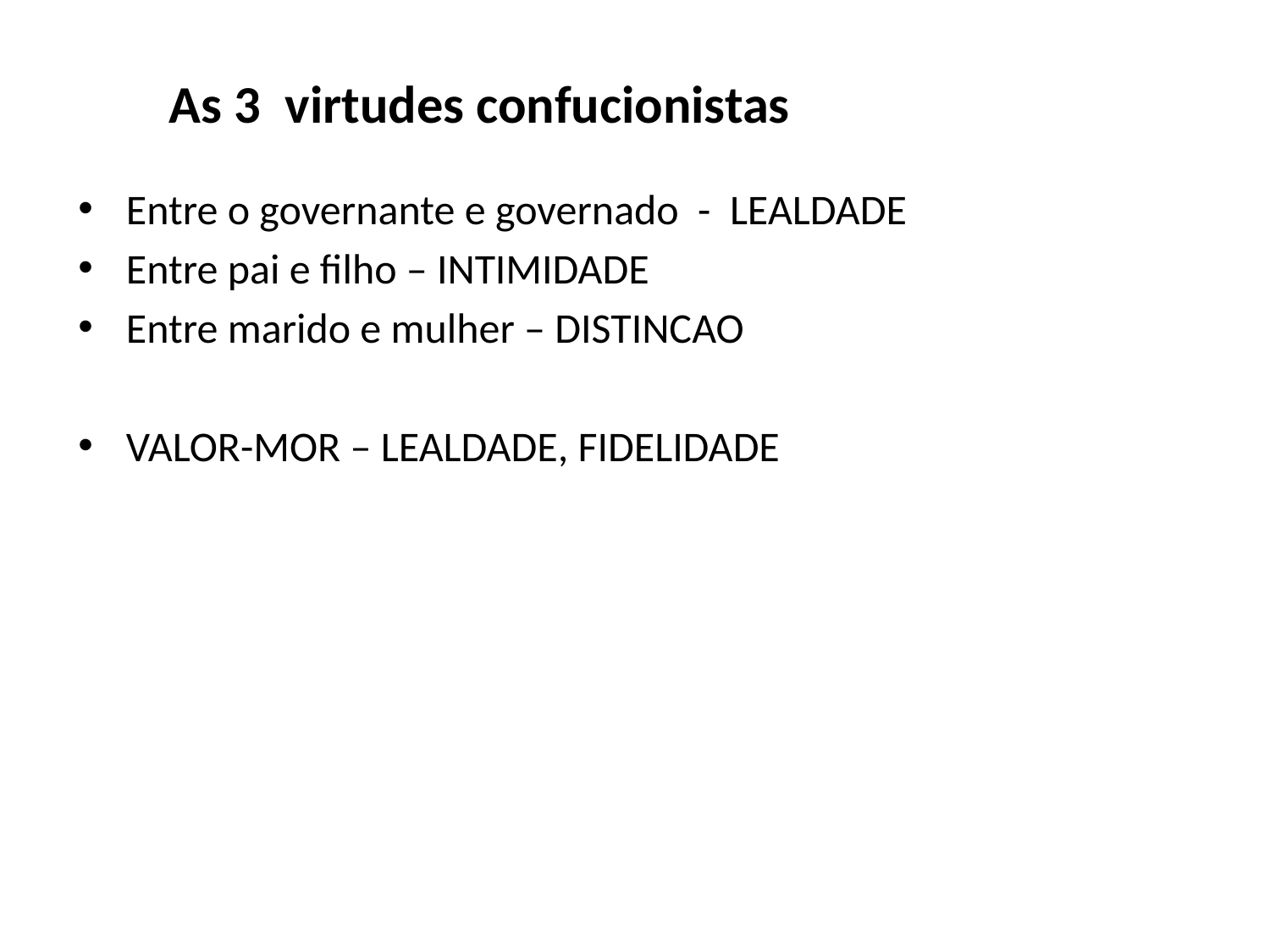

As 3  virtudes confucionistas
Entre o governante e governado  -  LEALDADE
Entre pai e filho – INTIMIDADE
Entre marido e mulher – DISTINCAO

VALOR-MOR – LEALDADE, FIDELIDADE